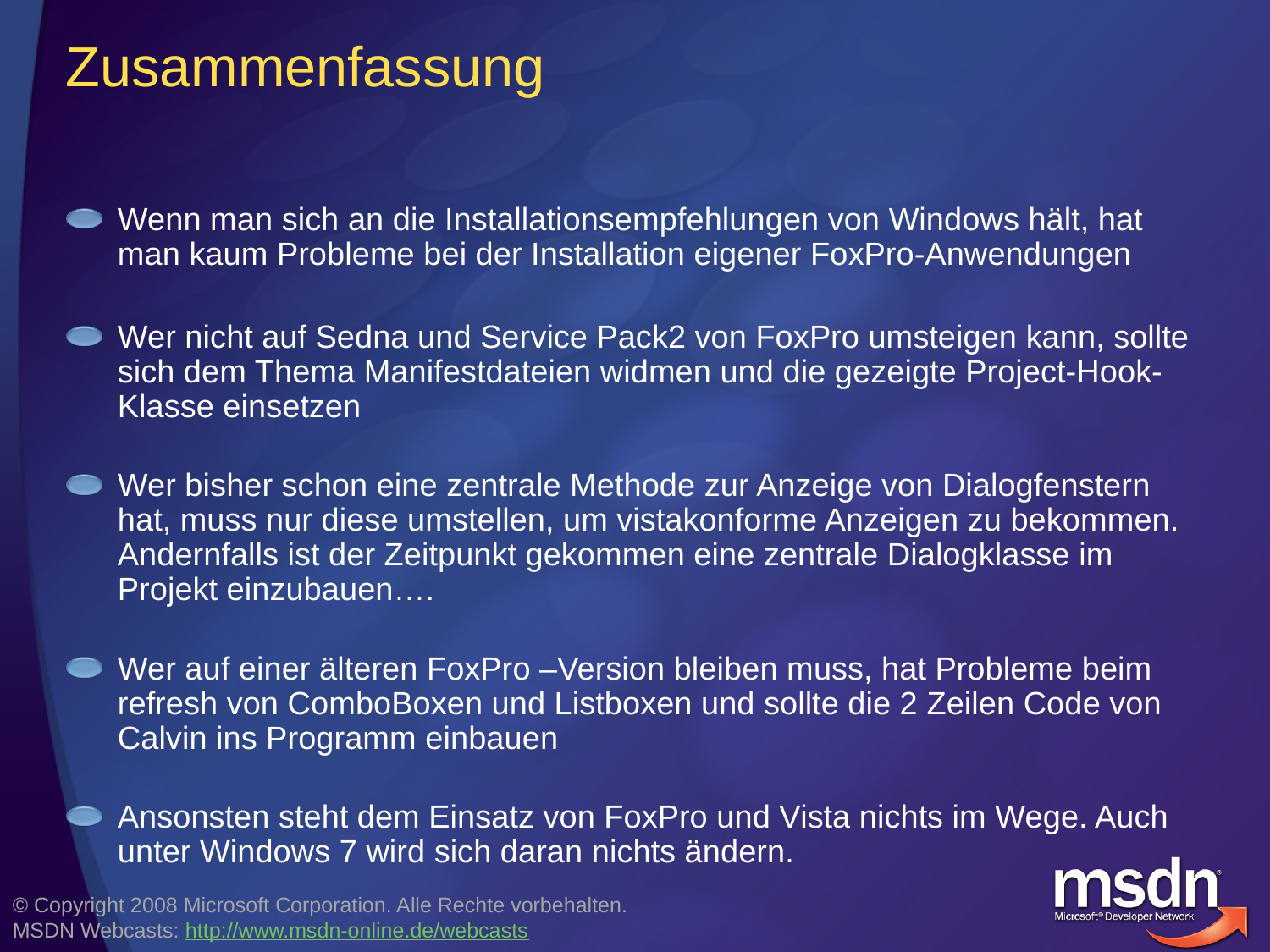

# Zusammenfassung
Wenn man sich an die Installationsempfehlungen von Windows hält, hat man kaum Probleme bei der Installation eigener FoxPro-Anwendungen
Wer nicht auf Sedna und Service Pack2 von FoxPro umsteigen kann, sollte sich dem Thema Manifestdateien widmen und die gezeigte Project-Hook-Klasse einsetzen
Wer bisher schon eine zentrale Methode zur Anzeige von Dialogfenstern hat, muss nur diese umstellen, um vistakonforme Anzeigen zu bekommen. Andernfalls ist der Zeitpunkt gekommen eine zentrale Dialogklasse im Projekt einzubauen….
Wer auf einer älteren FoxPro –Version bleiben muss, hat Probleme beim refresh von ComboBoxen und Listboxen und sollte die 2 Zeilen Code von Calvin ins Programm einbauen
Ansonsten steht dem Einsatz von FoxPro und Vista nichts im Wege. Auch unter Windows 7 wird sich daran nichts ändern.